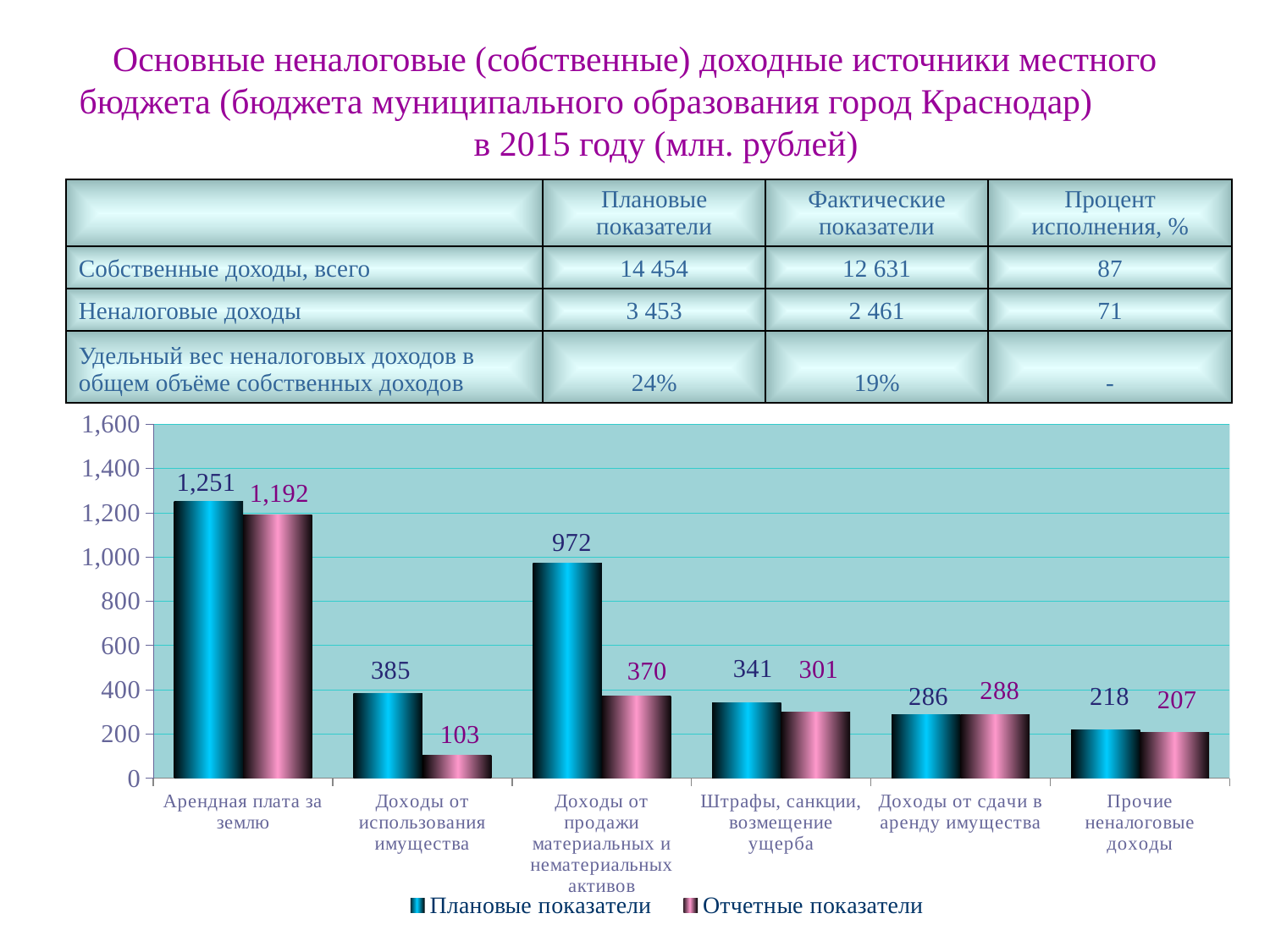

# Основные неналоговые (собственные) доходные источники местного бюджета (бюджета муниципального образования город Краснодар)                   в 2015 году (млн. рублей)
|  | Плановые показатели | Фактические показатели | Процент исполнения, % |
| --- | --- | --- | --- |
| Собственные доходы, всего | 14 454 | 12 631 | 87 |
| Неналоговые доходы | 3 453 | 2 461 | 71 |
| Удельный вес неналоговых доходов в общем объёме собственных доходов | 24% | 19% | - |

### Chart

| Category | Плановые показатели | Отчетные показатели |
|---|---|---|
| Арендная плата за землю | 1251.0 | 1192.0 |
| Доходы от использования имущества | 385.0 | 103.0 |
| Доходы от продажи материальных и нематериальных активов | 972.0 | 370.0 |
| Штрафы, санкции, возмещение ущерба | 341.0 | 301.0 |
| Доходы от сдачи в аренду имущества | 286.0 | 288.0 |
| Прочие неналоговые доходы | 218.0 | 207.0 |